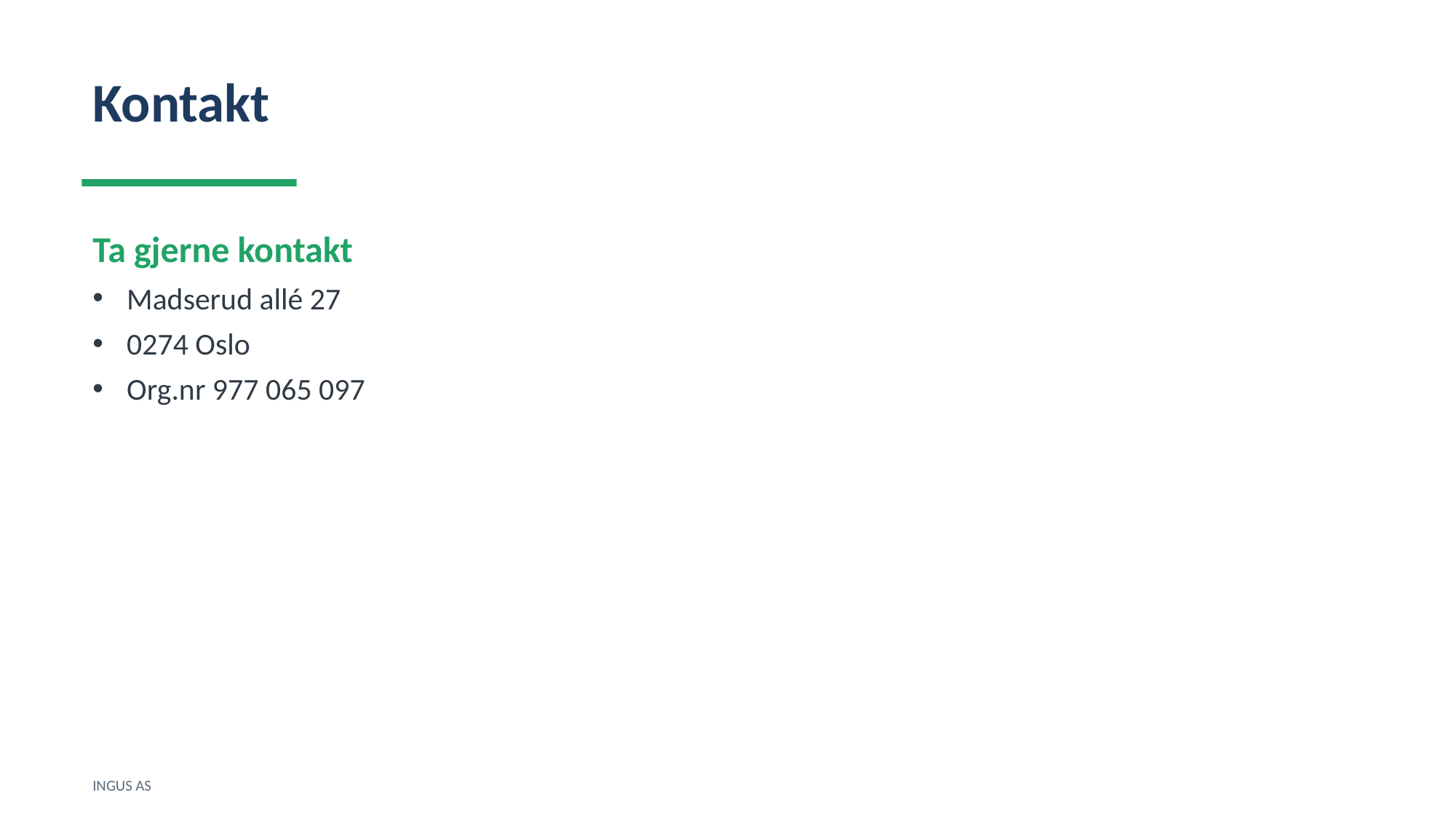

Kontakt

Ta gjerne kontakt
Madserud allé 27
0274 Oslo
Org.nr 977 065 097
INGUS AS